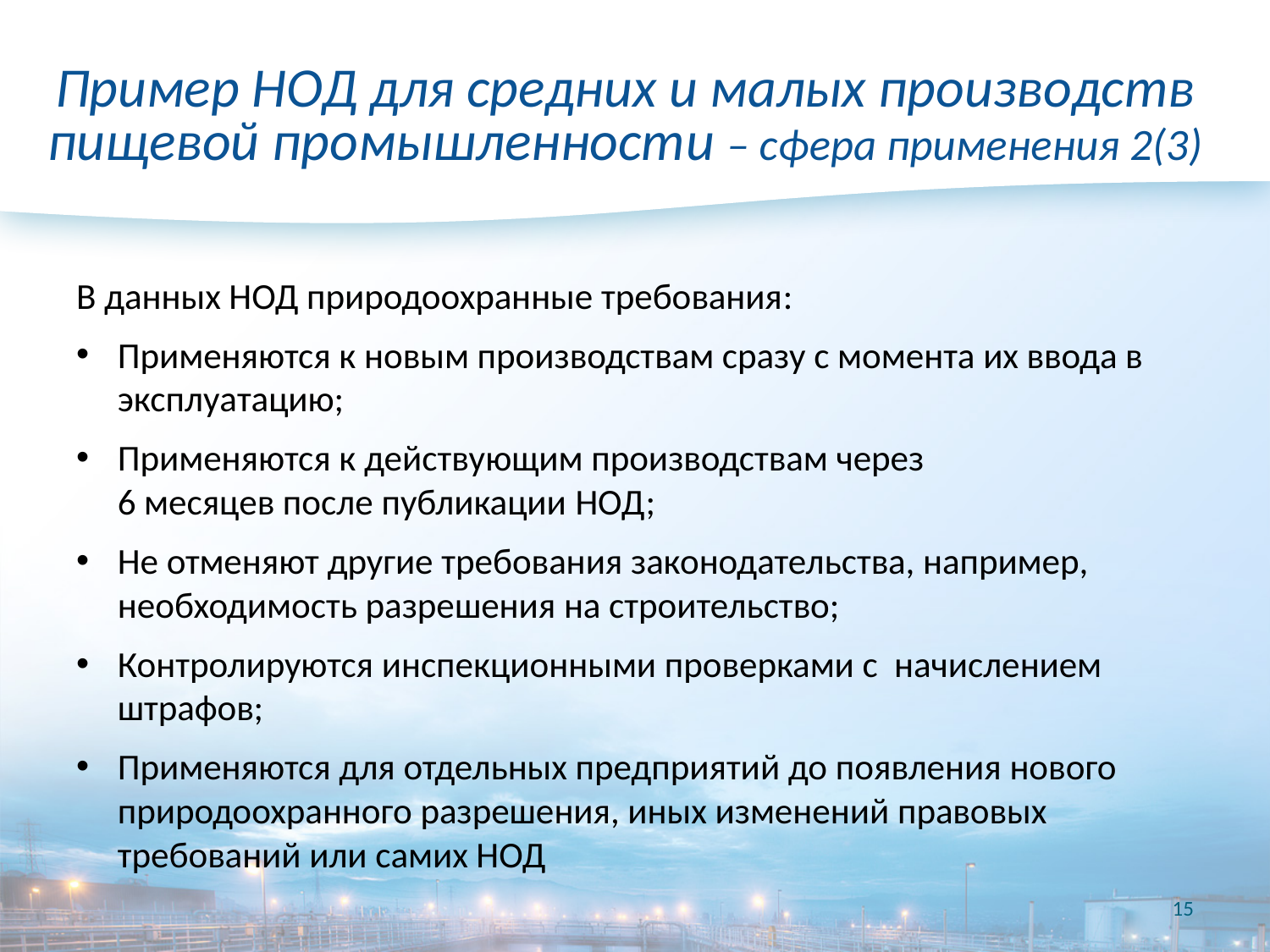

# Пример НОД для средних и малых производств пищевой промышленности – сфера применения 2(3)
В данных НОД природоохранные требования:
Применяются к новым производствам сразу с момента их ввода в эксплуатацию;
Применяются к действующим производствам через
     6 месяцев после публикации НОД;
Не отменяют другие требования законодательства, например, необходимость разрешения на строительство;
Контролируются инспекционными проверками с  начислением штрафов;
Применяются для отдельных предприятий до появления нового природоохранного разрешения, иных изменений правовых требований или самих НОД

15